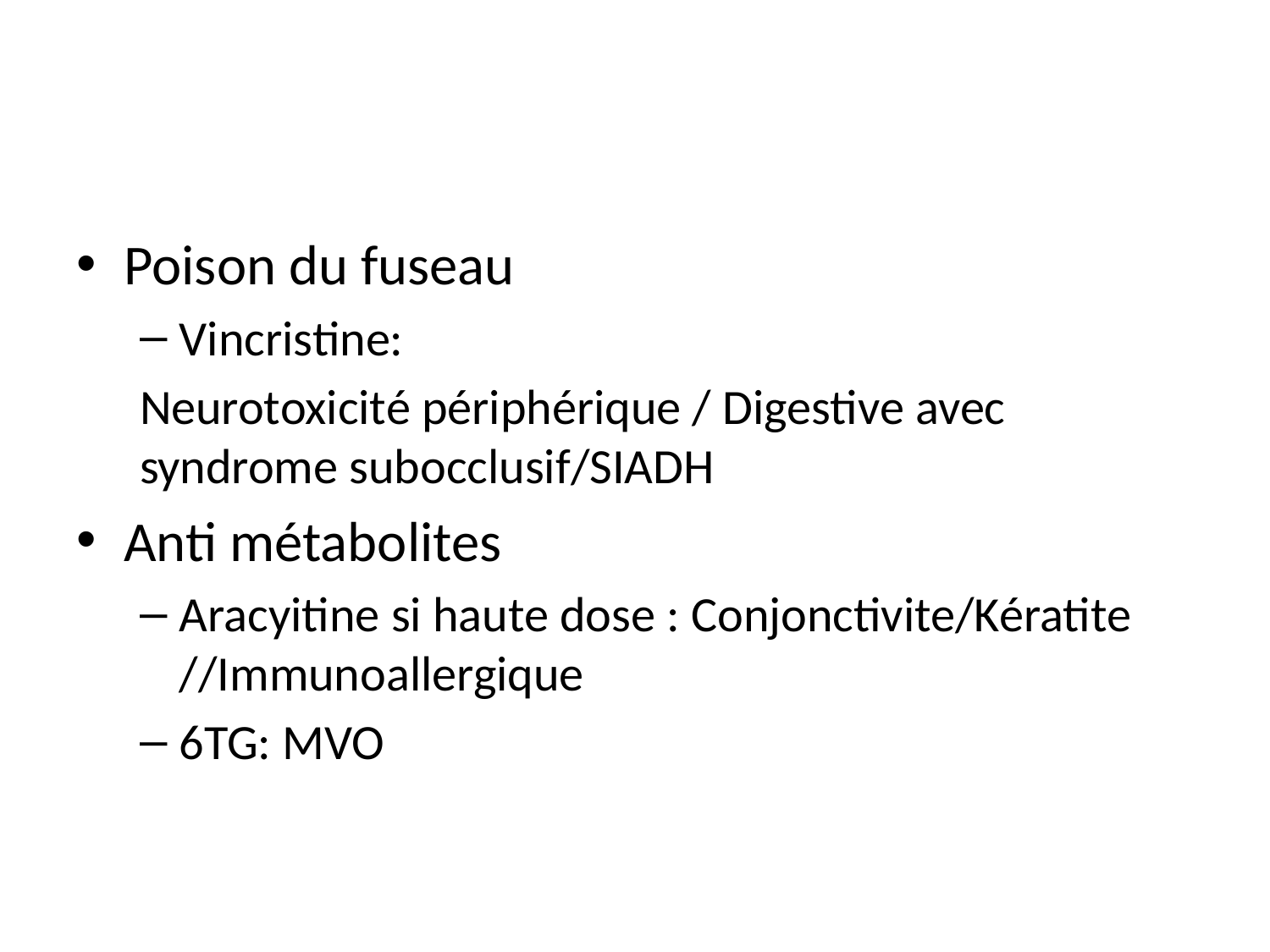

#
Poison du fuseau
Vincristine:
Neurotoxicité périphérique / Digestive avec syndrome subocclusif/SIADH
Anti métabolites
Aracyitine si haute dose : Conjonctivite/Kératite //Immunoallergique
6TG: MVO